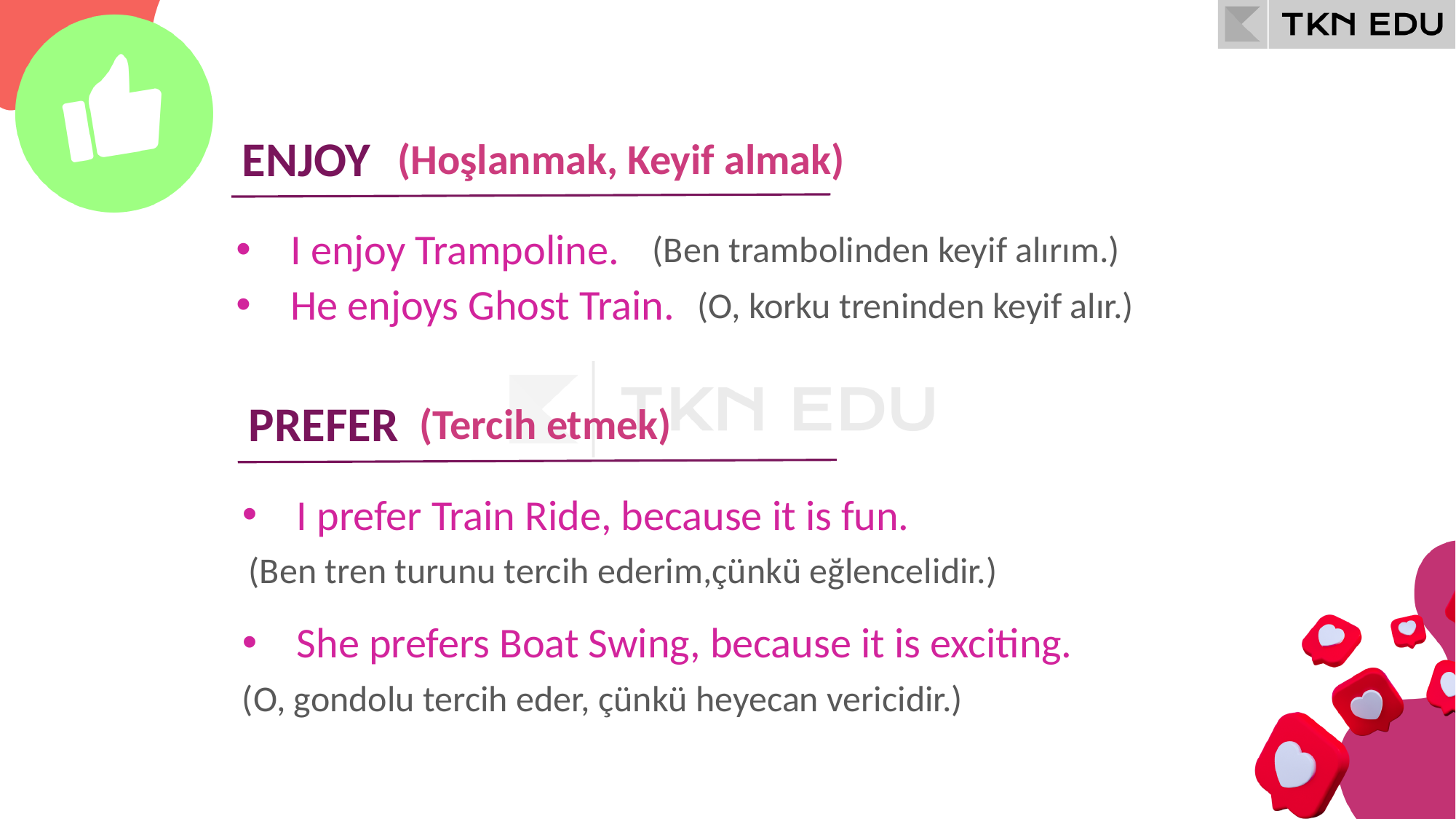

ENJOY
(Hoşlanmak, Keyif almak)
(Ben trambolinden keyif alırım.)
I enjoy Trampoline.
(O, korku treninden keyif alır.)
He enjoys Ghost Train.
PREFER
(Tercih etmek)
I prefer Train Ride, because it is fun.
(Ben tren turunu tercih ederim,çünkü eğlencelidir.)
She prefers Boat Swing, because it is exciting.
(O, gondolu tercih eder, çünkü heyecan vericidir.)